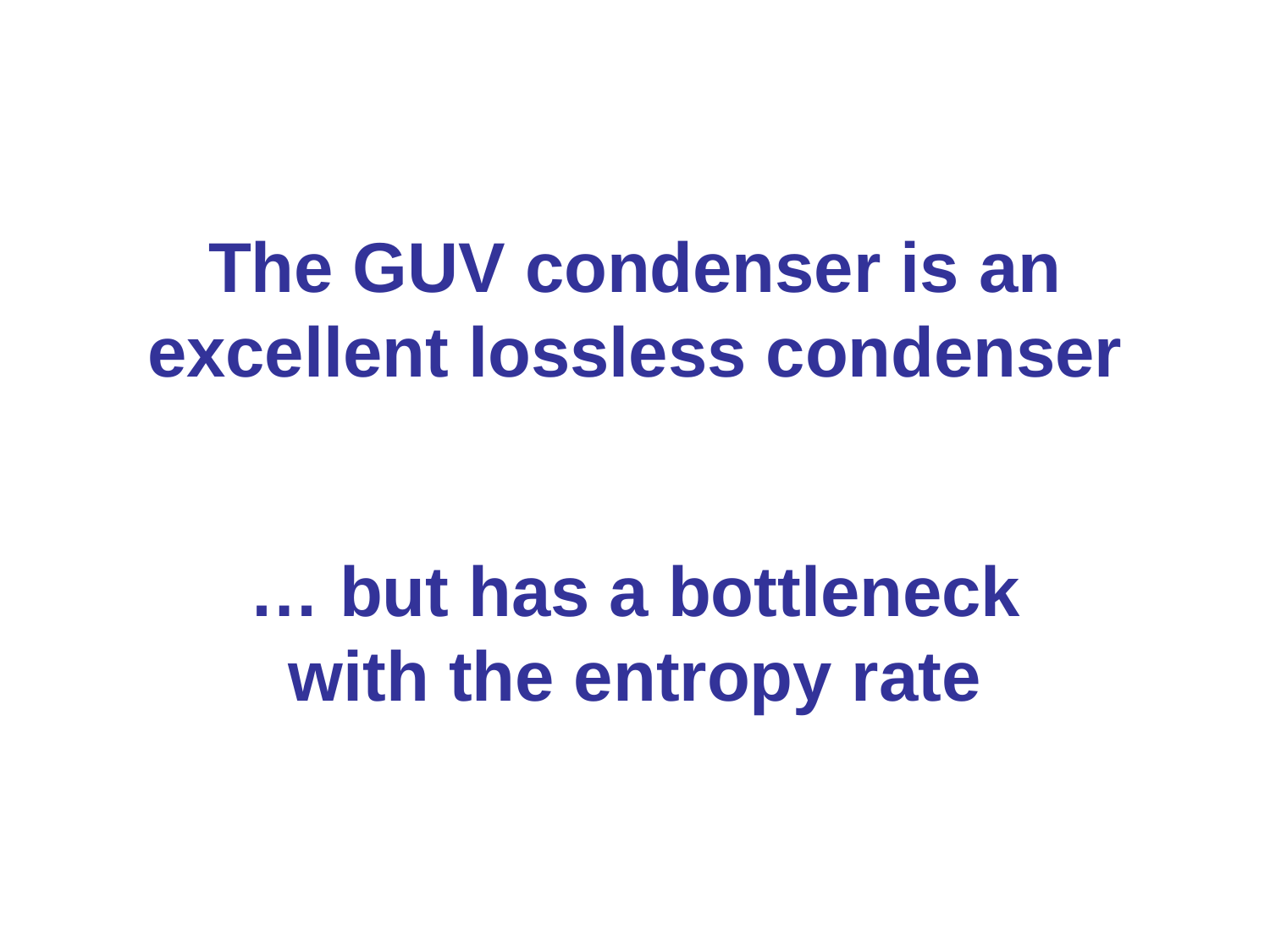

# The GUV condenser is an excellent lossless condenser
… but has a bottleneck with the entropy rate